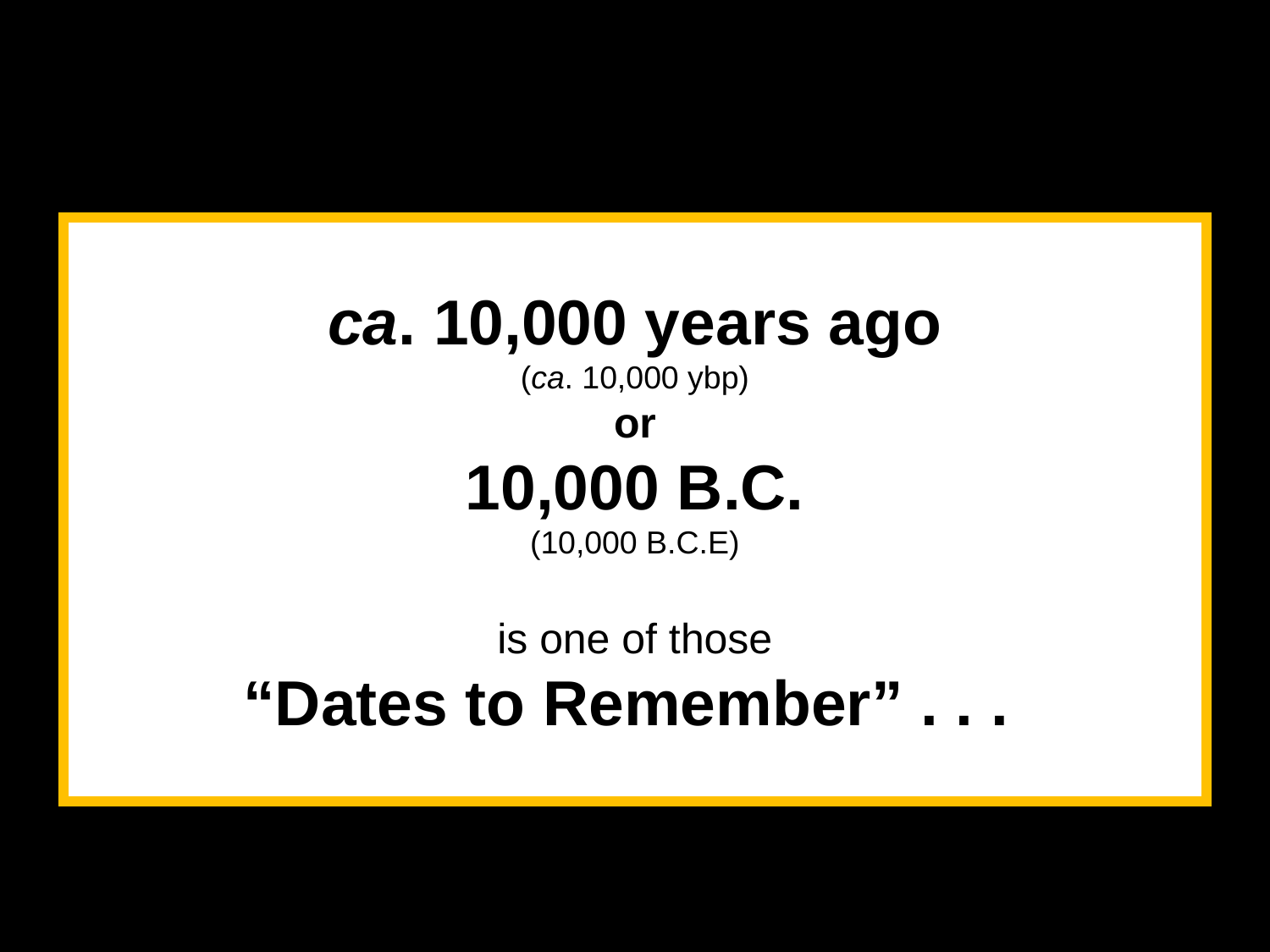

ca. 10,000 years ago
(ca. 10,000 ybp)
or
10,000 B.C.
(10,000 B.C.E)

is one of those
“Dates to Remember” . . .